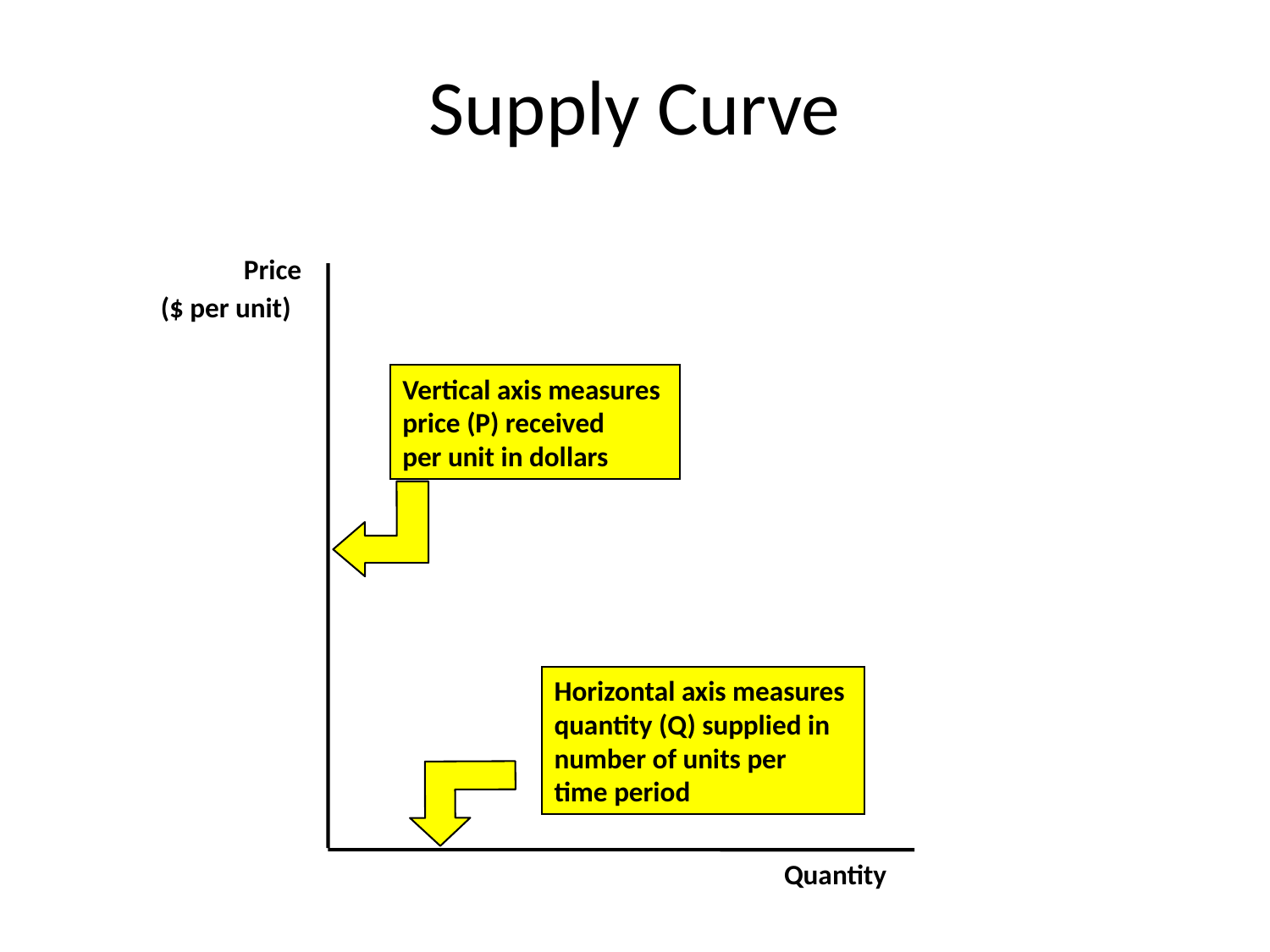

# Supply Curve
Price
($ per unit)

Vertical axis measures
price (P) received
per unit in dollars

Horizontal axis measures
quantity (Q) supplied in
number of units per
time period

Quantity